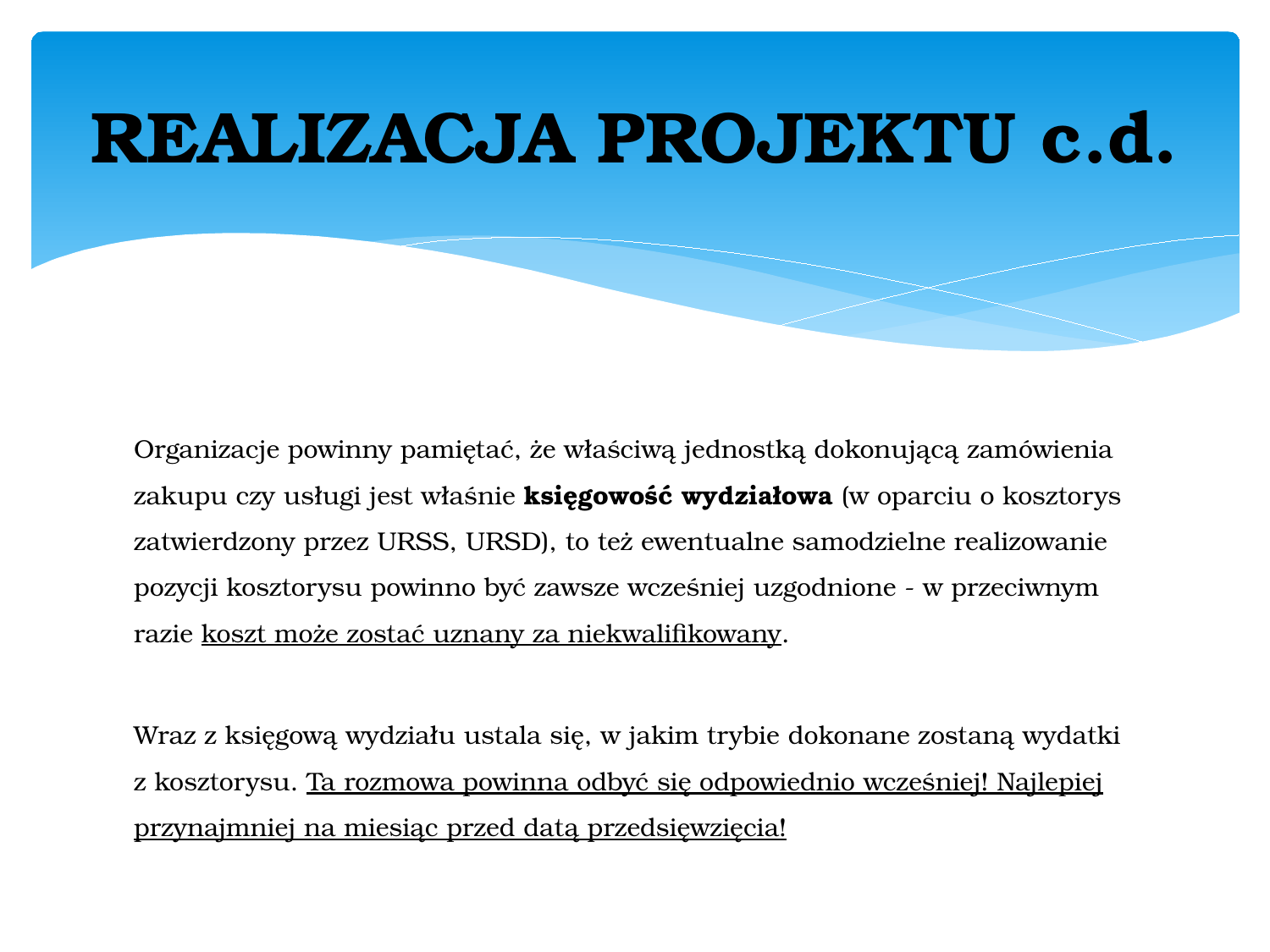

# REALIZACJA PROJEKTU c.d.

Organizacje powinny pamiętać, że właściwą jednostką dokonującą zamówienia zakupu czy usługi jest właśnie księgowość wydziałowa (w oparciu o kosztorys zatwierdzony przez URSS, URSD), to też ewentualne samodzielne realizowanie pozycji kosztorysu powinno być zawsze wcześniej uzgodnione - w przeciwnym razie koszt może zostać uznany za niekwalifikowany.

Wraz z księgową wydziału ustala się, w jakim trybie dokonane zostaną wydatki z kosztorysu. Ta rozmowa powinna odbyć się odpowiednio wcześniej! Najlepiej przynajmniej na miesiąc przed datą przedsięwzięcia!